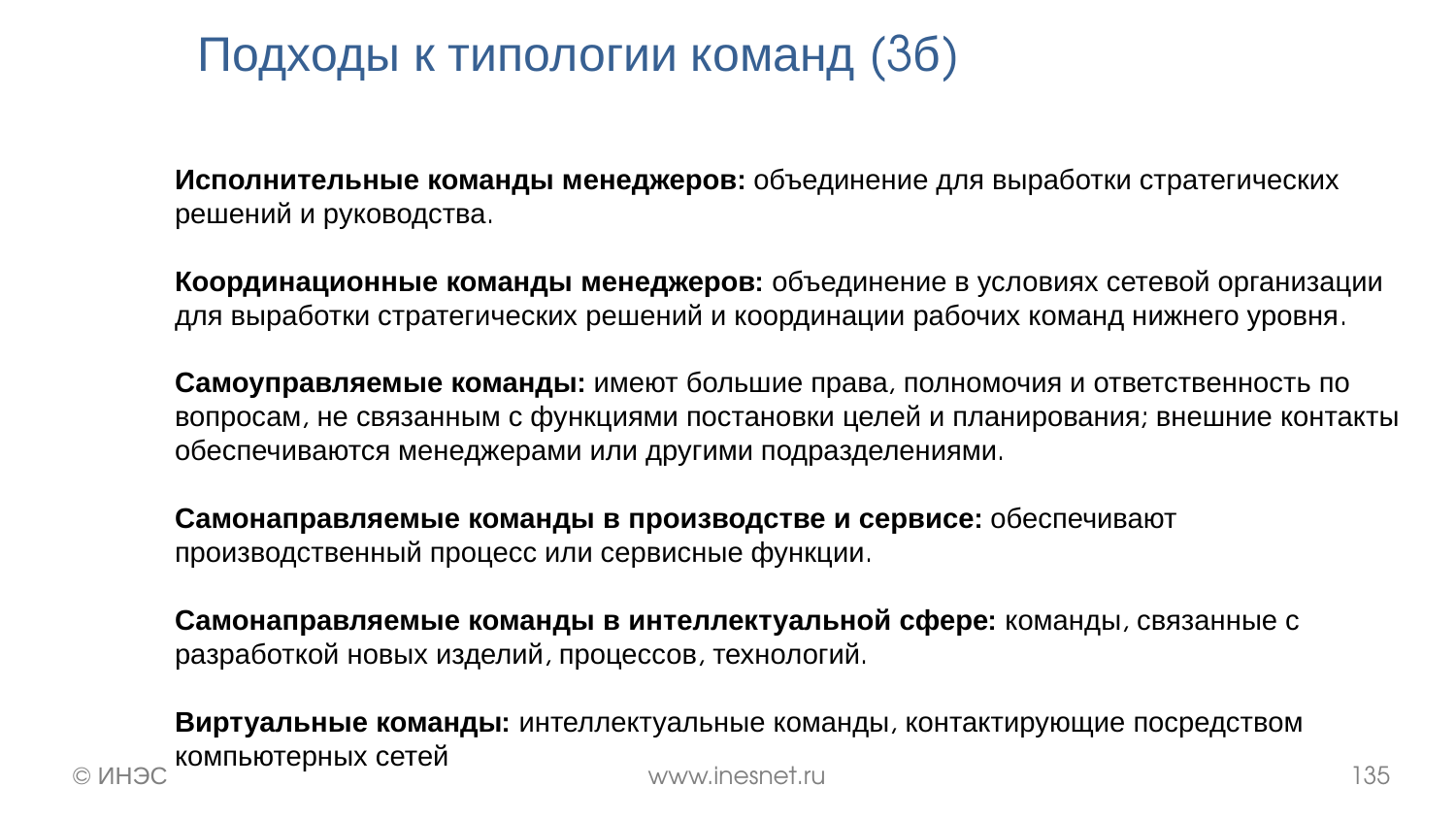

# Подходы к типологии команд (3б)

Исполнительные команды менеджеров: объединение для выработки стратегических решений и руководства.

Координационные команды менеджеров: объединение в условиях сетевой организации для выработки стратегических решений и координации рабочих команд нижнего уровня.

Самоуправляемые команды: имеют большие права, полномочия и ответственность по вопросам, не связанным с функциями постановки целей и планирования; внешние контакты обеспечиваются менеджерами или другими подразделениями.

Самонаправляемые команды в производстве и сервисе: обеспечивают производственный процесс или сервисные функции.

Самонаправляемые команды в интеллектуальной сфере: команды, связанные с разработкой новых изделий, процессов, технологий.

Виртуальные команды: интеллектуальные команды, контактирующие посредством компьютерных сетей